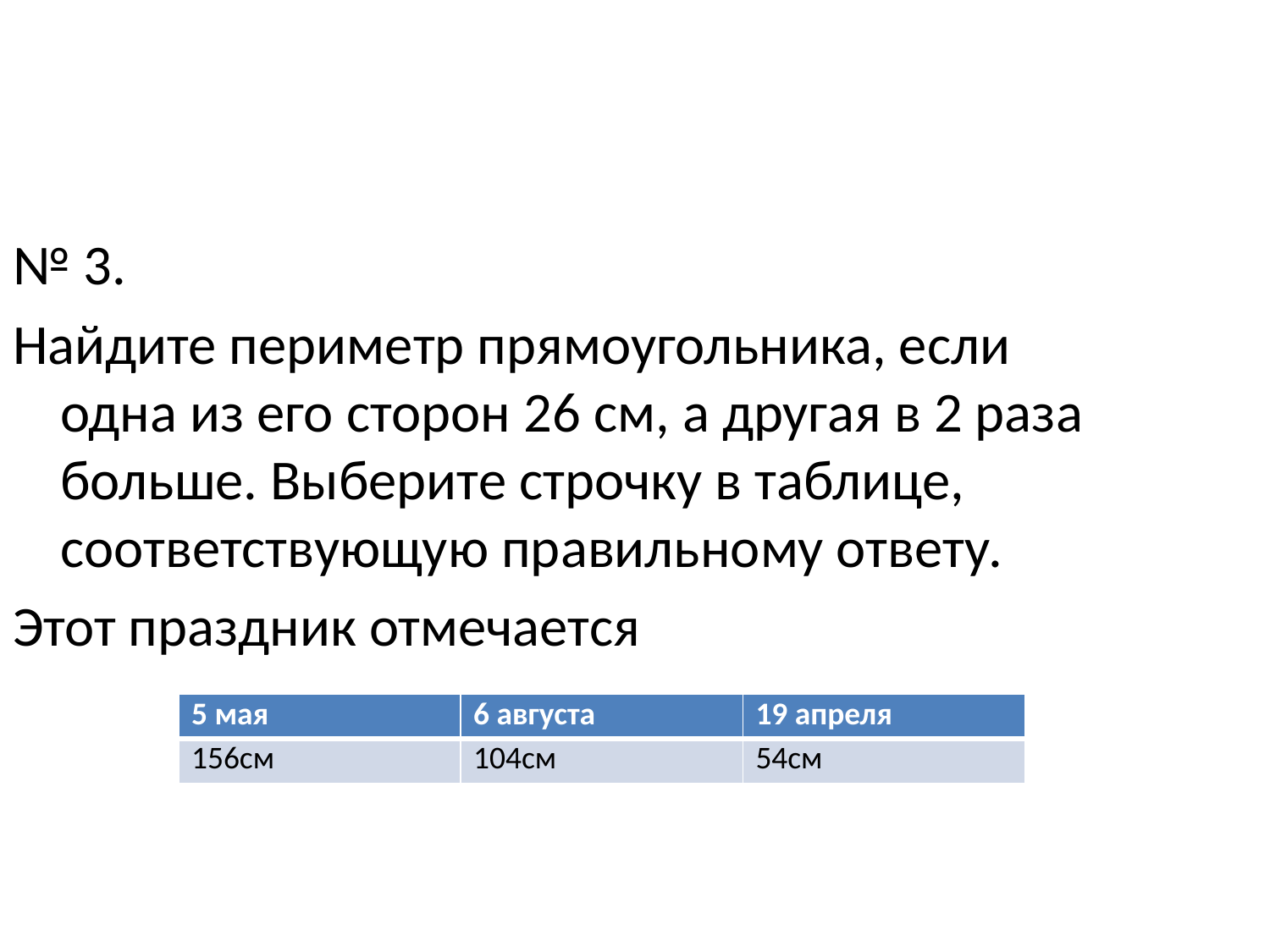

№ 3.
Найдите периметр прямоугольника, если одна из его сторон 26 см, а другая в 2 раза больше. Выберите строчку в таблице, соответствующую правильному ответу.
Этот праздник отмечается

| 5 мая | 6 августа | 19 апреля |
| --- | --- | --- |
| 156см | 104см | 54см |